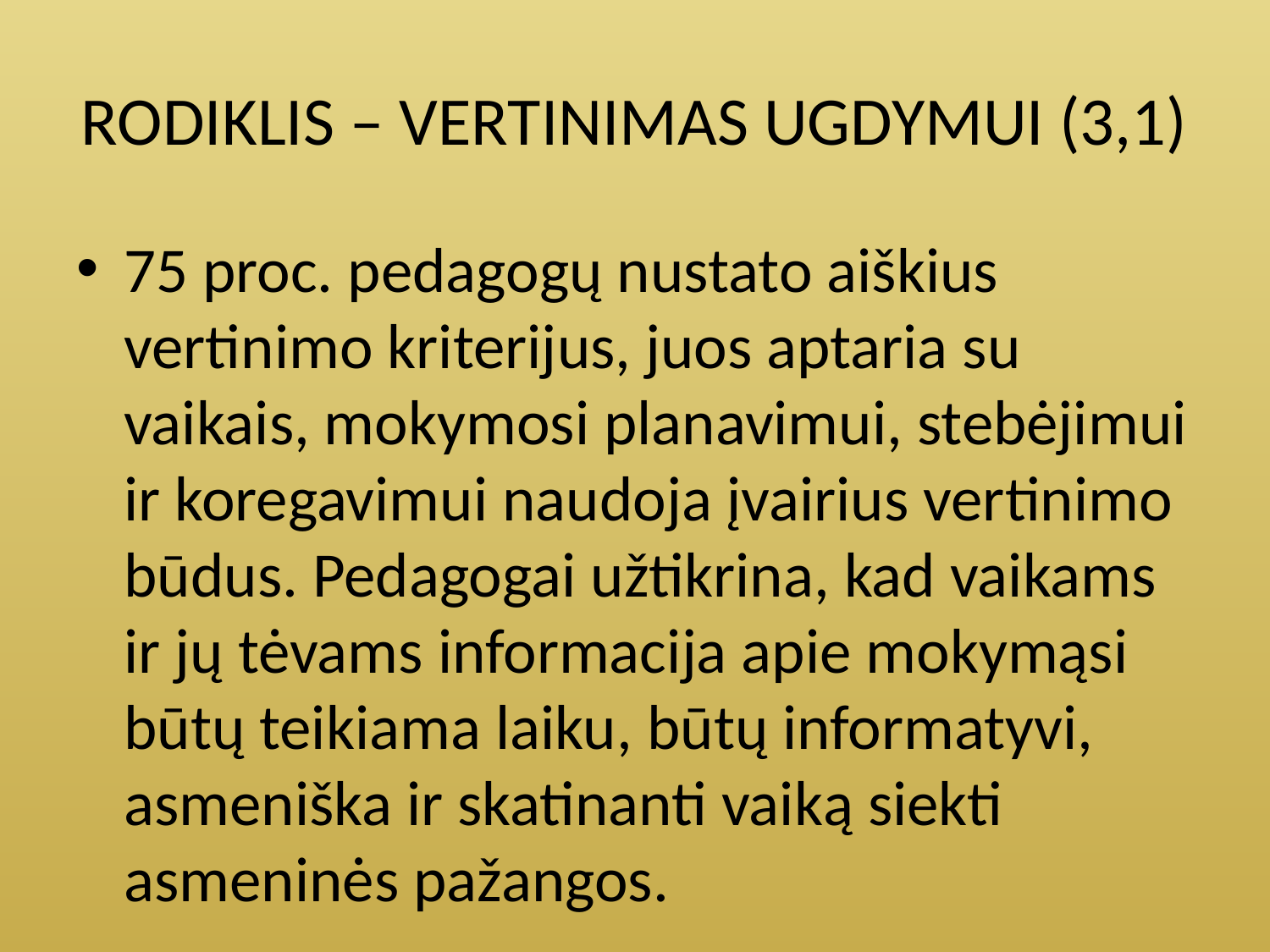

# RODIKLIS – VERTINIMAS UGDYMUI (3,1)
75 proc. pedagogų nustato aiškius vertinimo kriterijus, juos aptaria su vaikais, mokymosi planavimui, stebėjimui ir koregavimui naudoja įvairius vertinimo būdus. Pedagogai užtikrina, kad vaikams ir jų tėvams informacija apie mokymąsi būtų teikiama laiku, būtų informatyvi, asmeniška ir skatinanti vaiką siekti asmeninės pažangos.